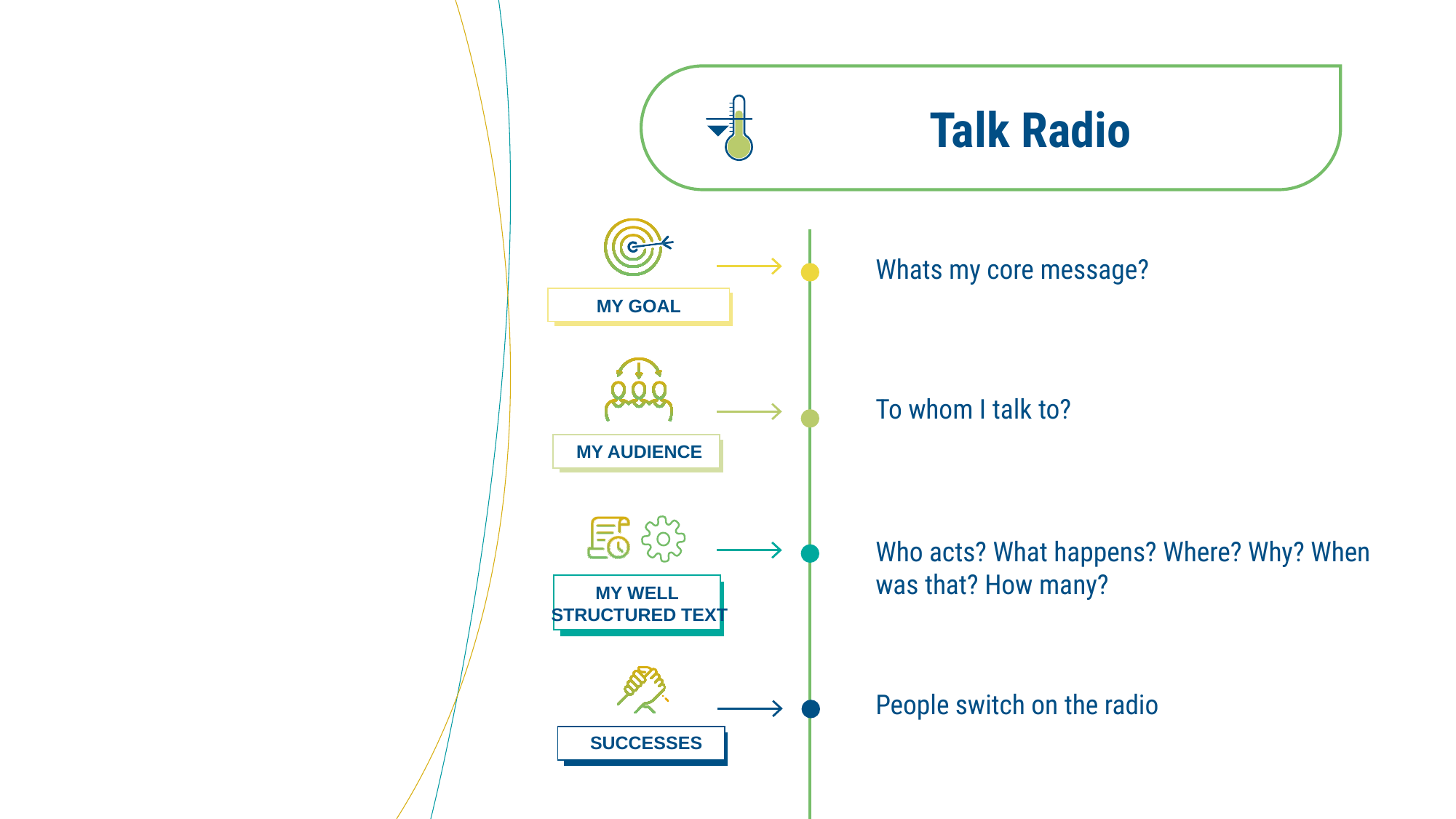

Talk Radio

Whats my core message?

MY GOAL

To whom I talk to?

MY AUDIENCE

Who acts? What happens? Where? Why? When was that? How many?

MY WELL
STRUCTURED TEXT

People switch on the radio

SUCCESSES